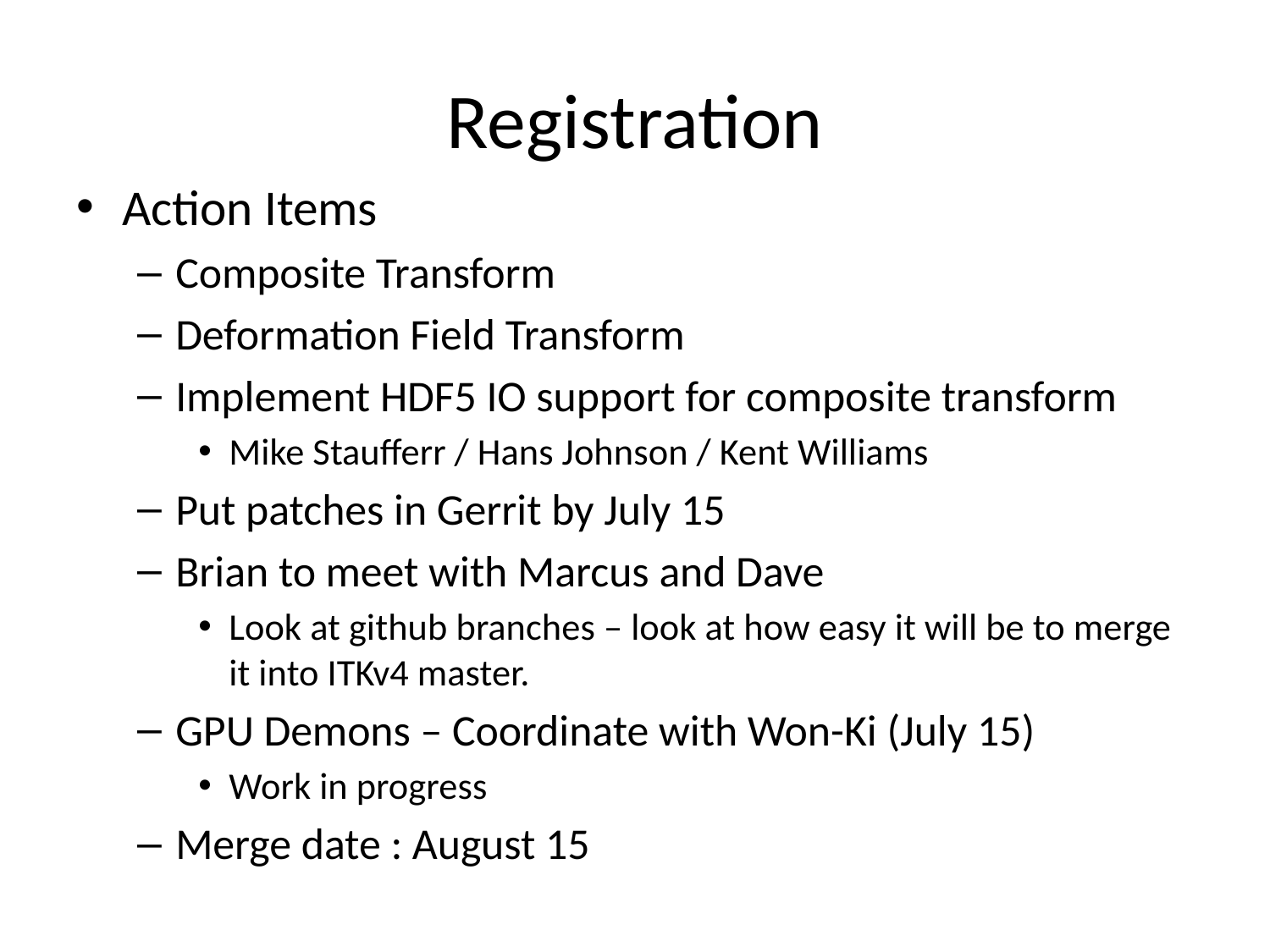

# Registration
Action Items
Composite Transform
Deformation Field Transform
Implement HDF5 IO support for composite transform
Mike Staufferr / Hans Johnson / Kent Williams
Put patches in Gerrit by July 15
Brian to meet with Marcus and Dave
Look at github branches – look at how easy it will be to merge it into ITKv4 master.
GPU Demons – Coordinate with Won-Ki (July 15)
Work in progress
Merge date : August 15